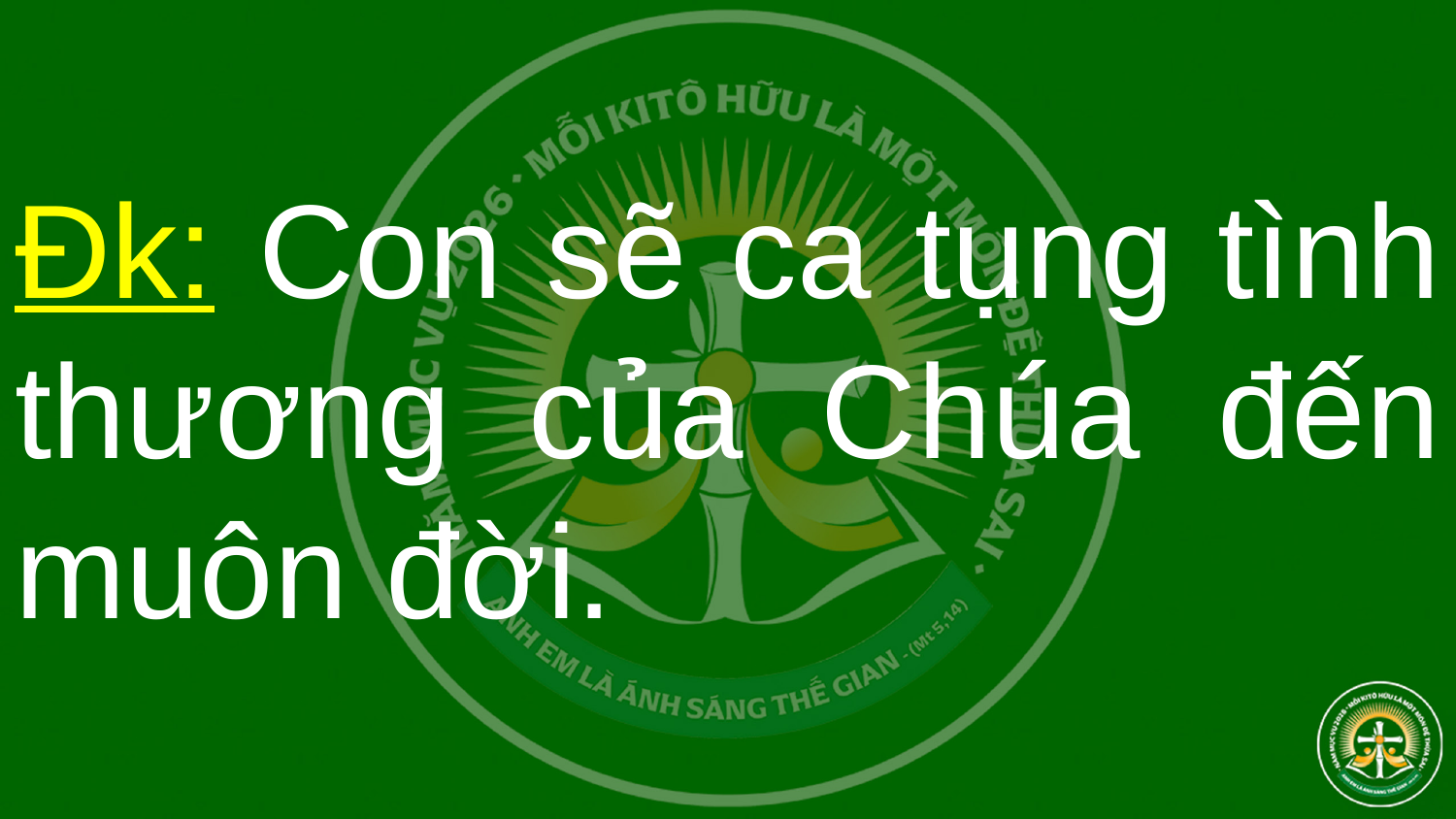

# Đk: Con sẽ ca tụng tình thương của Chúa đến muôn đời.